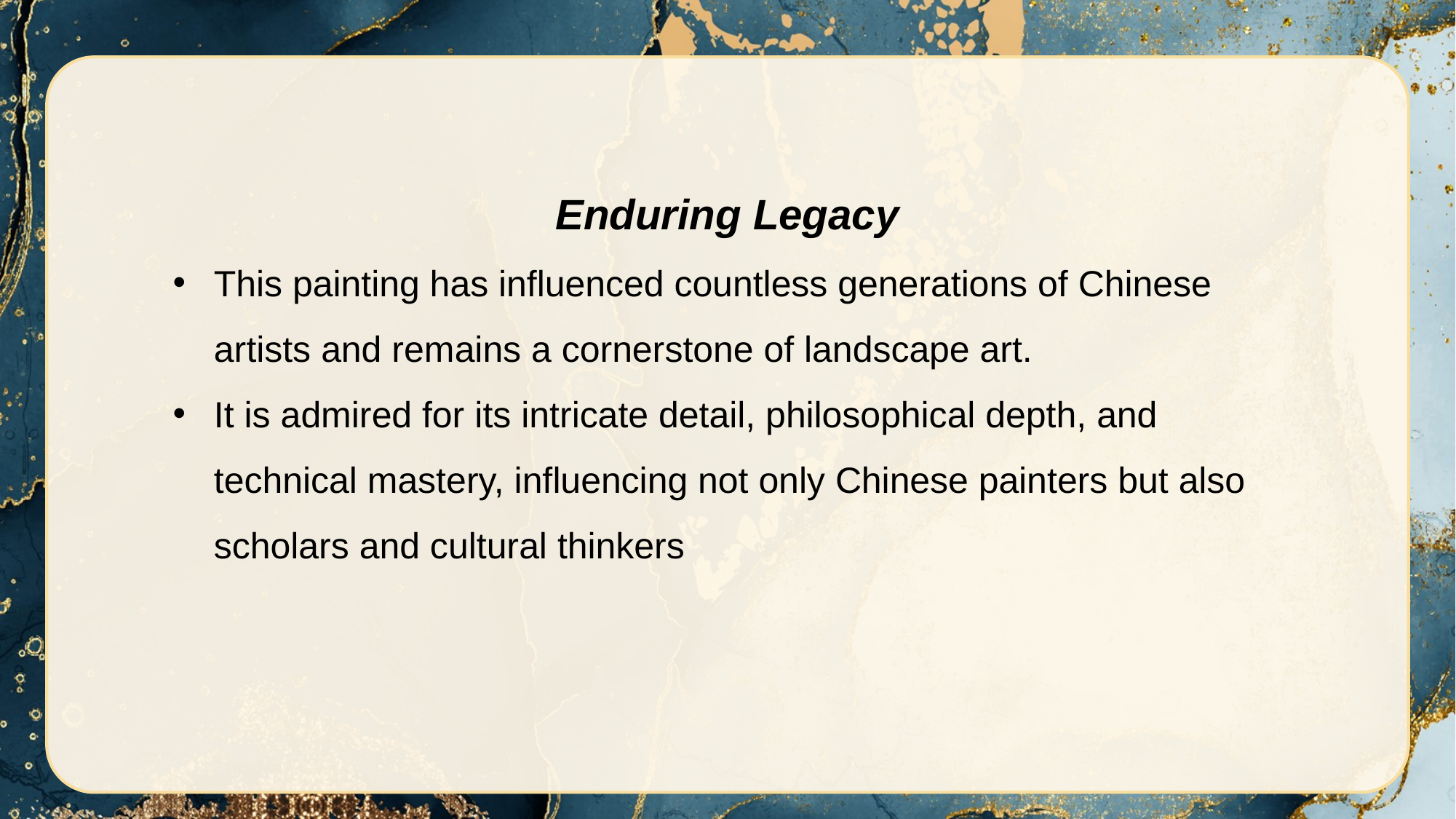

Enduring Legacy
This painting has influenced countless generations of Chinese artists and remains a cornerstone of landscape art.
It is admired for its intricate detail, philosophical depth, and technical mastery, influencing not only Chinese painters but also scholars and cultural thinkers